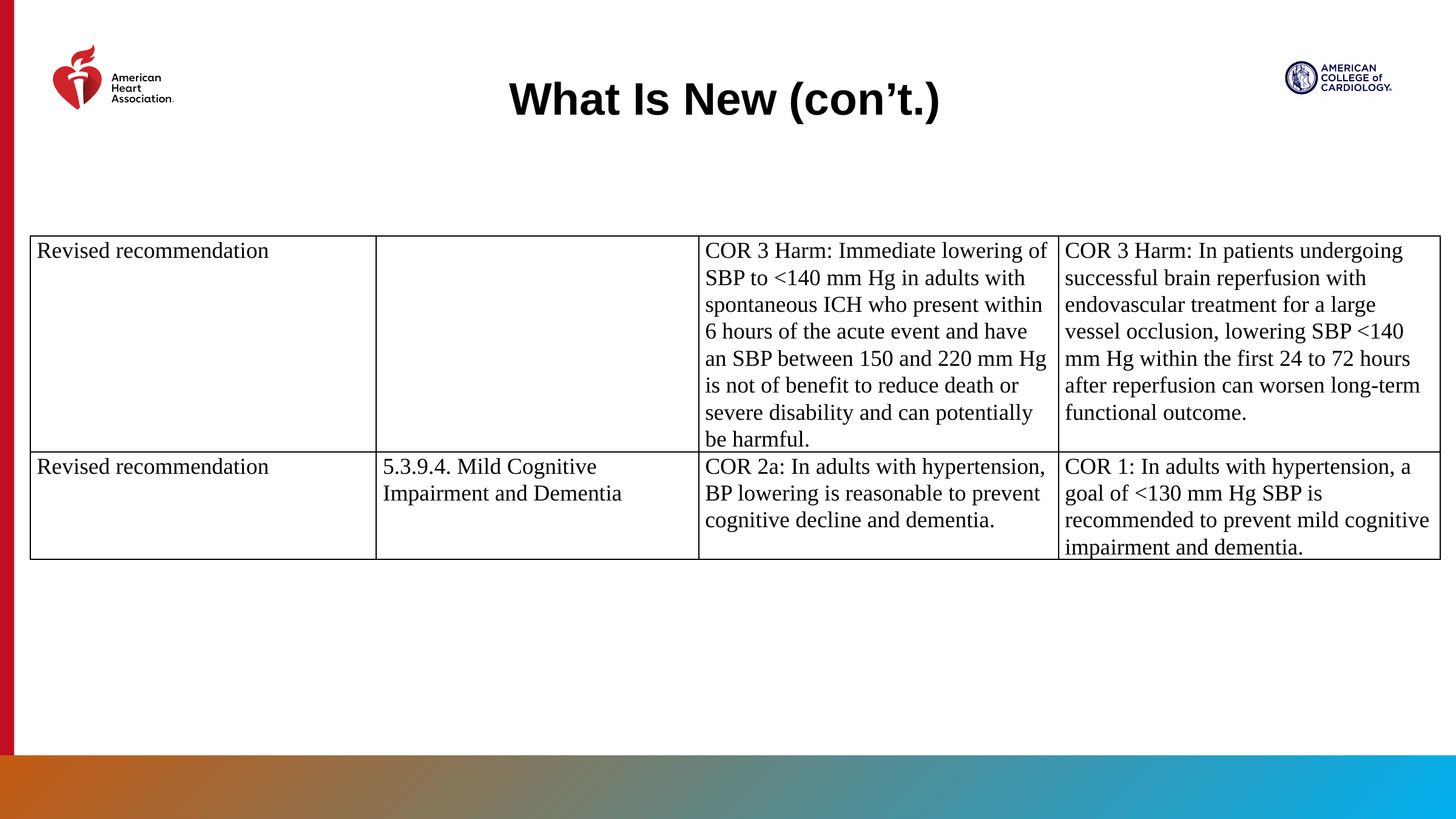

What Is New (con’t.)
| Revised recommendation |  | COR 3 Harm: Immediate lowering of SBP to <140 mm Hg in adults with spontaneous ICH who present within 6 hours of the acute event and have an SBP between 150 and 220 mm Hg is not of benefit to reduce death or severe disability and can potentially be harmful. | COR 3 Harm: In patients undergoing successful brain reperfusion with endovascular treatment for a large vessel occlusion, lowering SBP <140 mm Hg within the first 24 to 72 hours after reperfusion can worsen long-term functional outcome. |
| --- | --- | --- | --- |
| Revised recommendation | 5.3.9.4. Mild Cognitive Impairment and Dementia | COR 2a: In adults with hypertension, BP lowering is reasonable to prevent cognitive decline and dementia. | COR 1: In adults with hypertension, a goal of <130 mm Hg SBP is recommended to prevent mild cognitive impairment and dementia. |
10